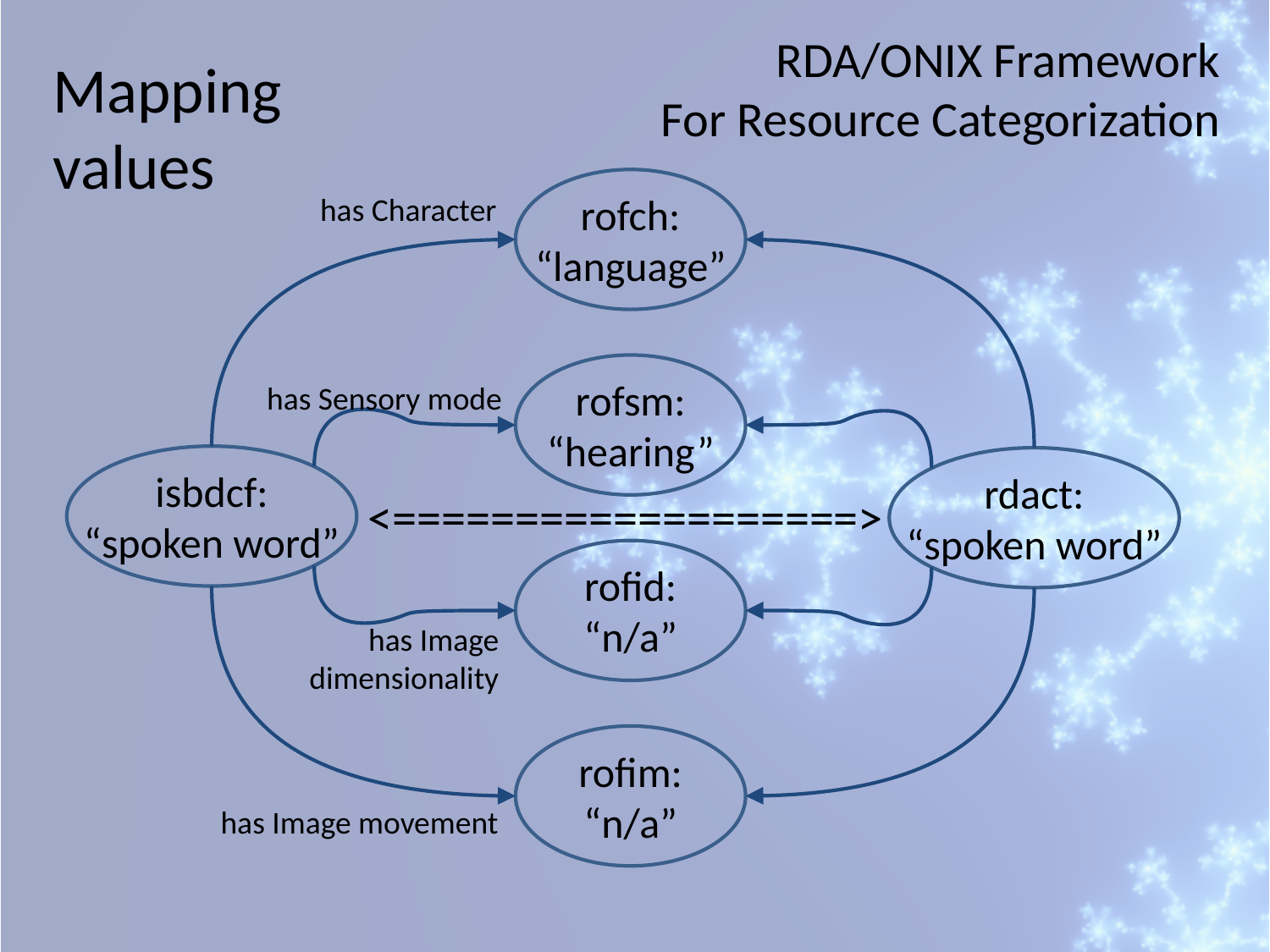

RDA/ONIX Framework
For Resource Categorization
Mapping
values

rofch:
“language”
has Character

rofsm:
“hearing”
has Sensory mode

isbdcf:
“spoken word”

rdact:
“spoken word”
<===================>

rofid:
“n/a”
has Image
dimensionality
has Image movement

rofim:
“n/a”